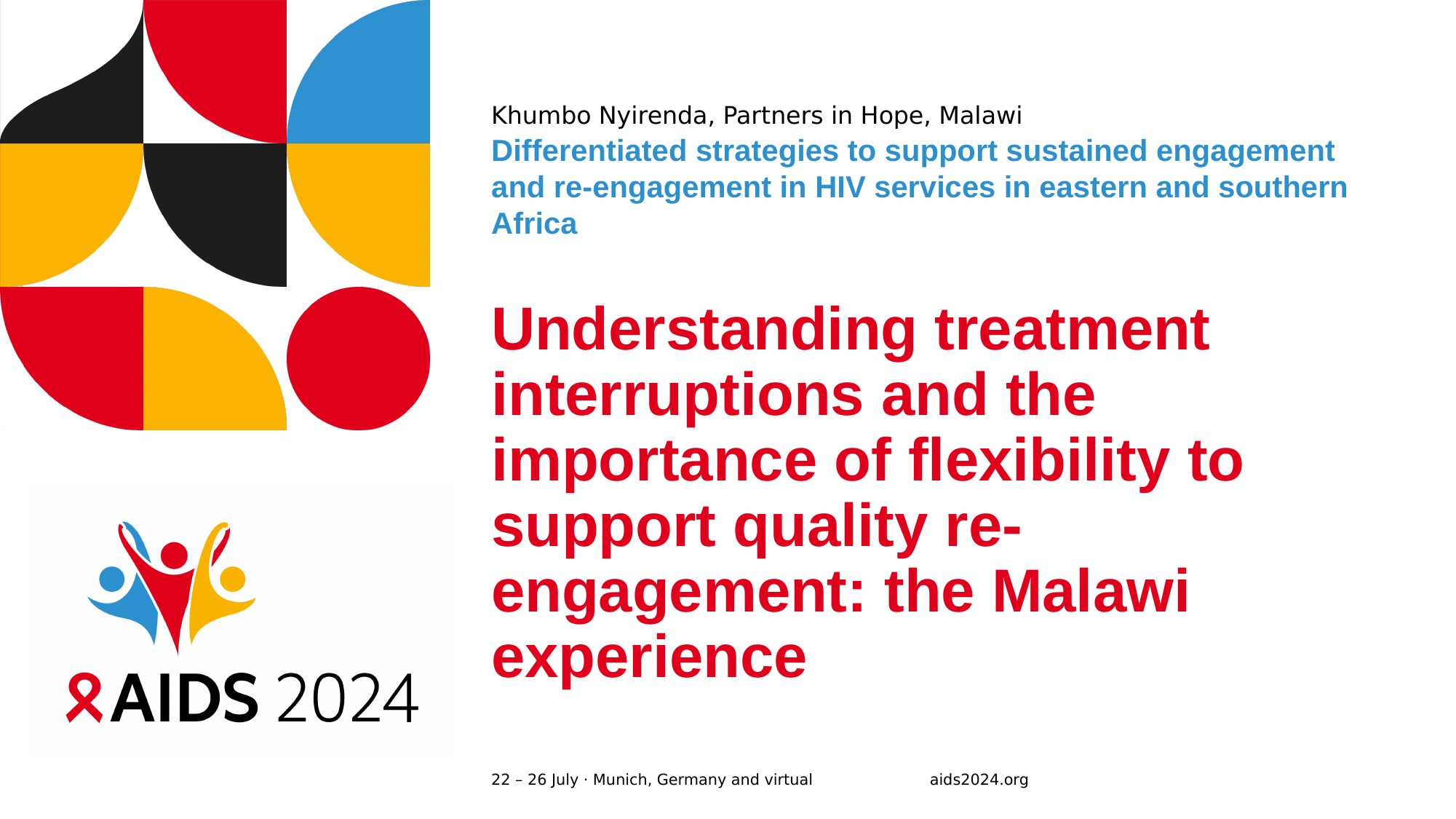

Khumbo Nyirenda, Partners in Hope, Malawi
Differentiated strategies to support sustained engagement and re-engagement in HIV services in eastern and southern Africa
# Understanding treatment interruptions and the importance of flexibility to support quality re-engagement: the Malawi experience